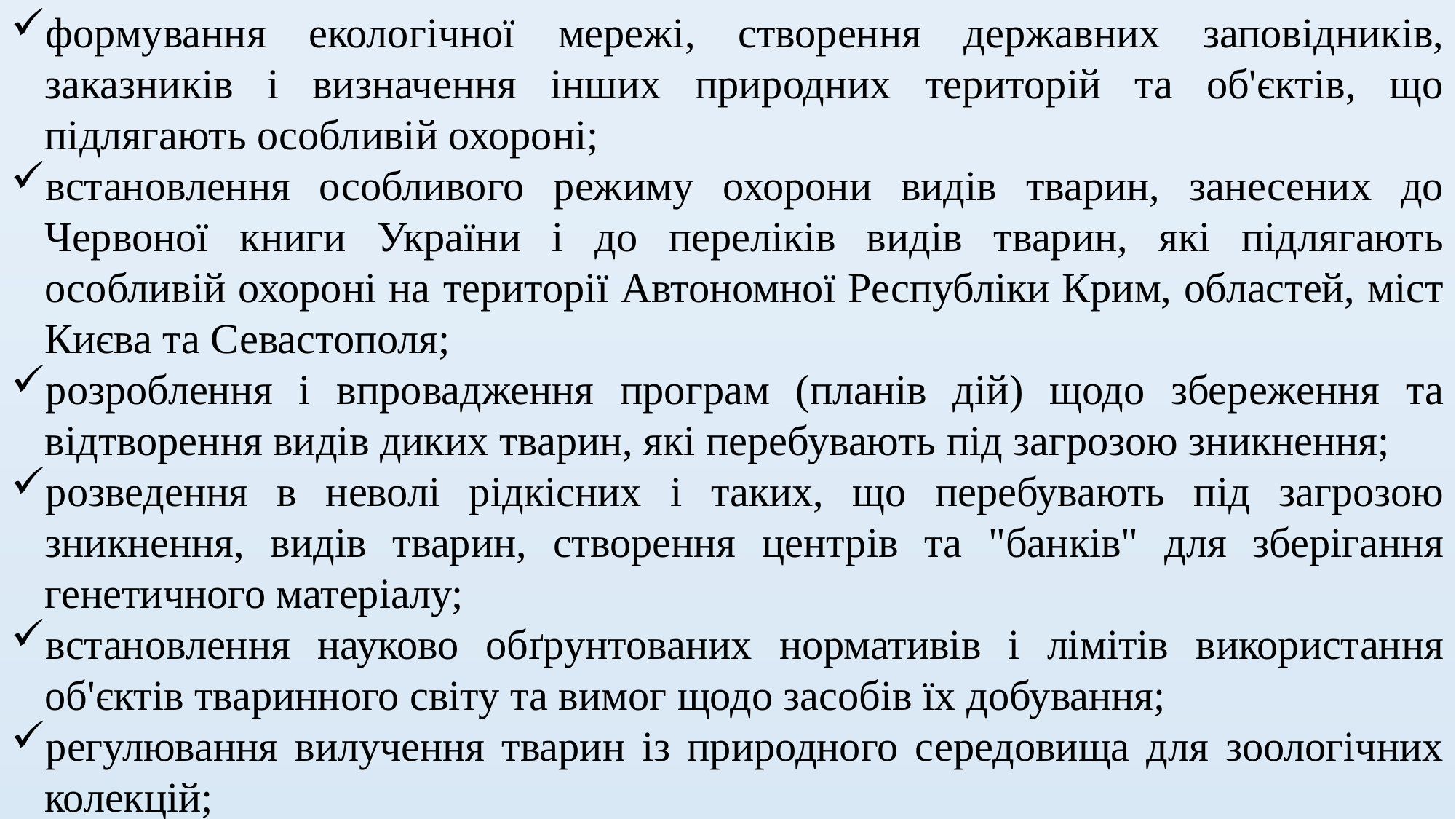

формування екологічної мережі, створення державних заповідників, заказників і визначення інших природних територій та об'єктів, що підлягають особливій охороні;
встановлення особливого режиму охорони видів тварин, занесених до Червоної книги України і до переліків видів тварин, які підлягають особливій охороні на території Автономної Республіки Крим, областей, міст Києва та Севастополя;
розроблення і впровадження програм (планів дій) щодо збереження та відтворення видів диких тварин, які перебувають під загрозою зникнення;
розведення в неволі рідкісних і таких, що перебувають під загрозою зникнення, видів тварин, створення центрів та "банків" для зберігання генетичного матеріалу;
встановлення науково обґрунтованих нормативів і лімітів використання об'єктів тваринного світу та вимог щодо засобів їх добування;
регулювання вилучення тварин із природного середовища для зоологічних колекцій;